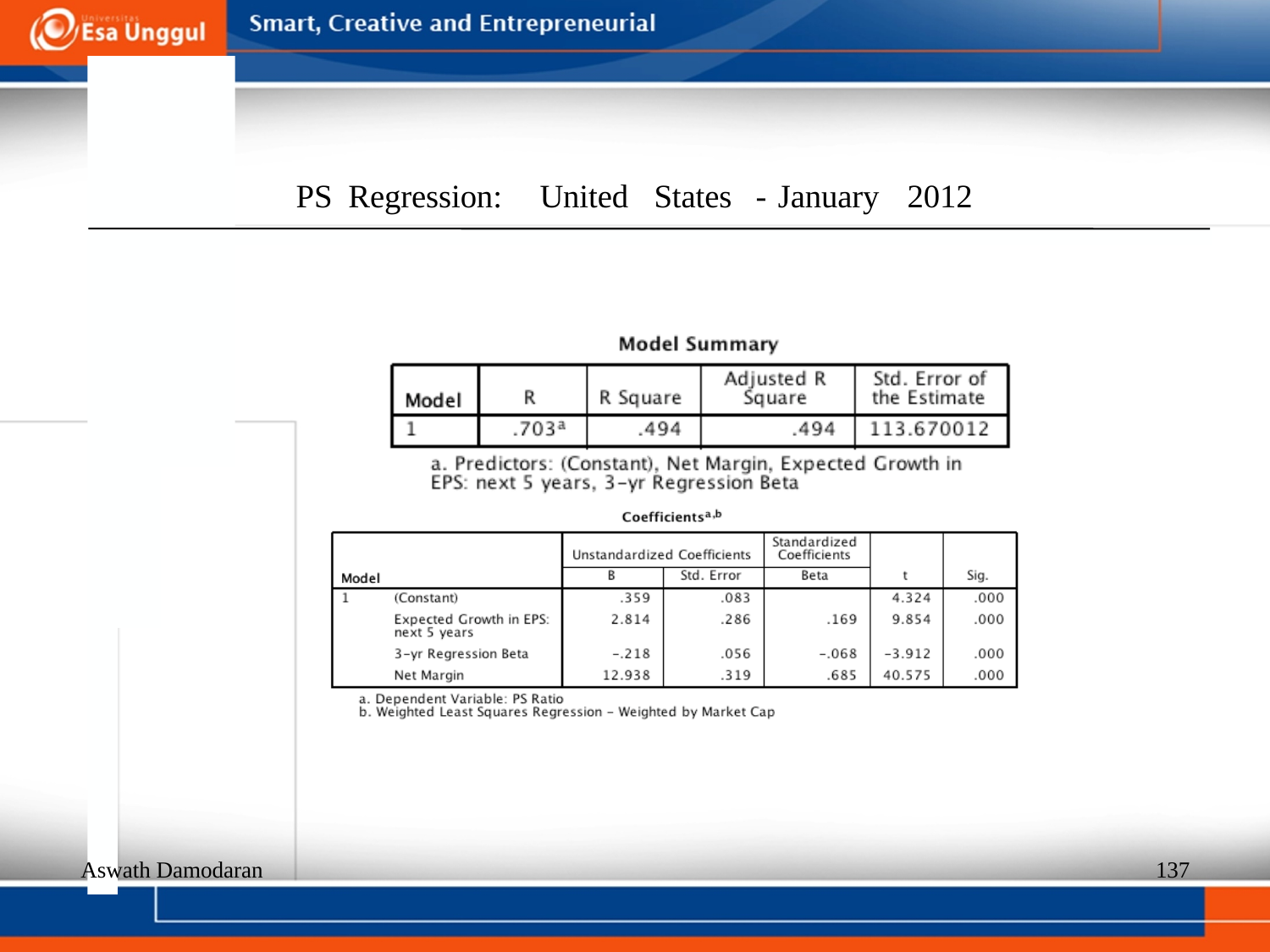

PS
Regression:
United
States
-
January
2012

Aswath Damodaran
137